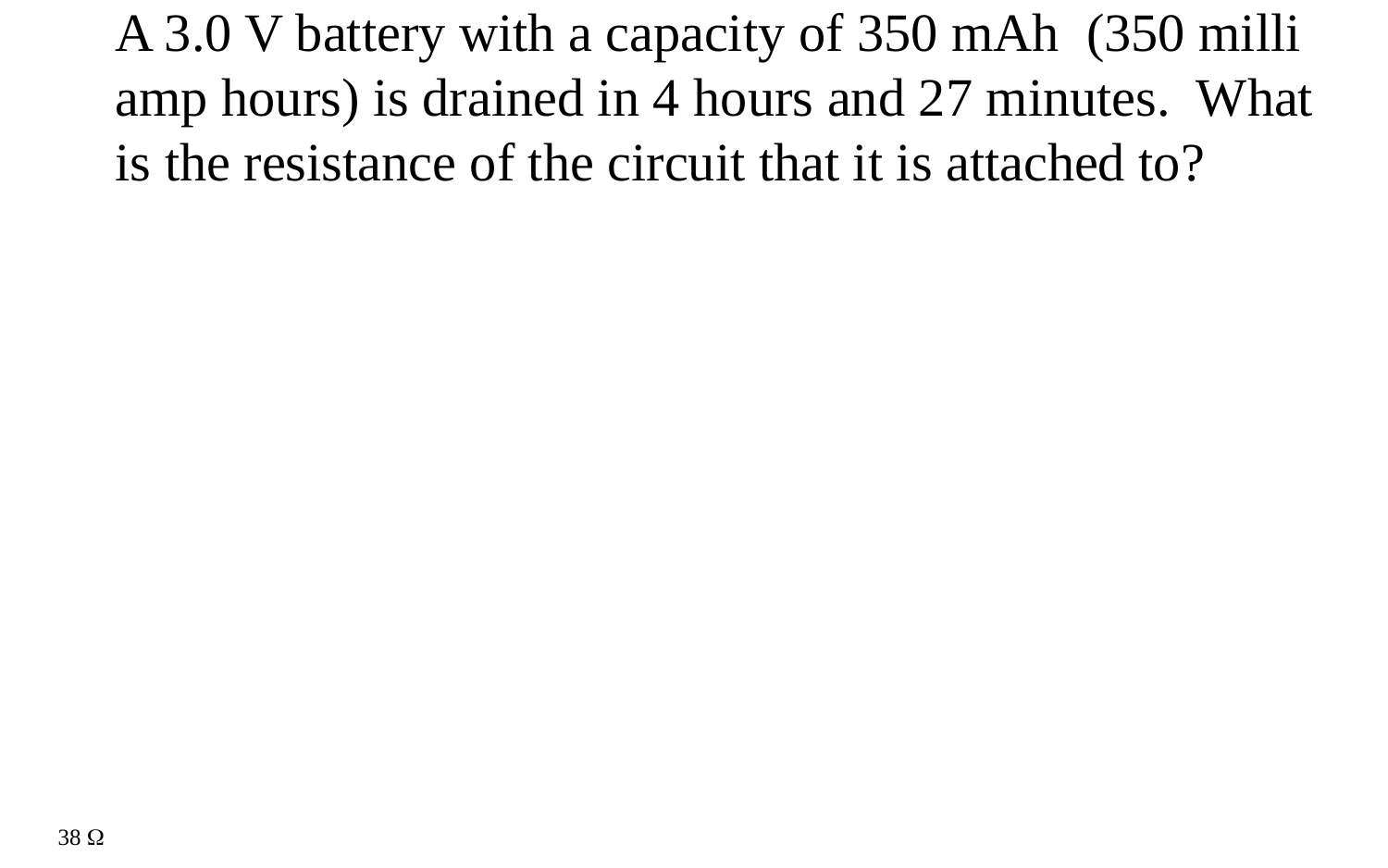

A 3.0 V battery with a capacity of 350 mAh  (350 milli amp hours) is drained in 4 hours and 27 minutes.  What is the resistance of the circuit that it is attached to?

38 Ω